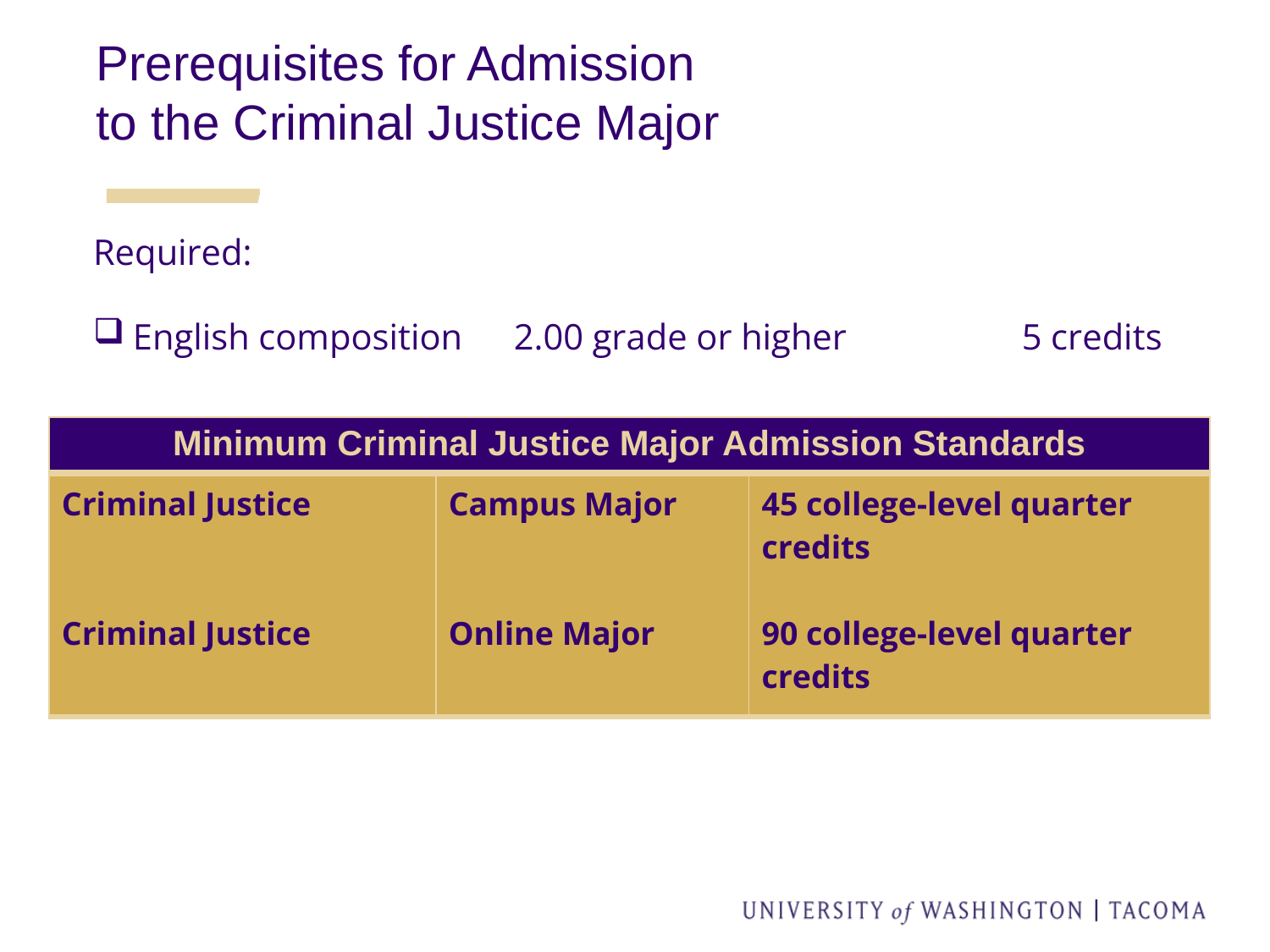

Prerequisites for Admission
to the Criminal Justice Major
Required:

English composition	2.00 grade or higher		5 credits

| Minimum Criminal Justice Major Admission Standards |
| --- |
| Criminal Justice Criminal Justice | Campus Major Online Major | 45 college-level quarter credits 90 college-level quarter credits |
| --- | --- | --- |